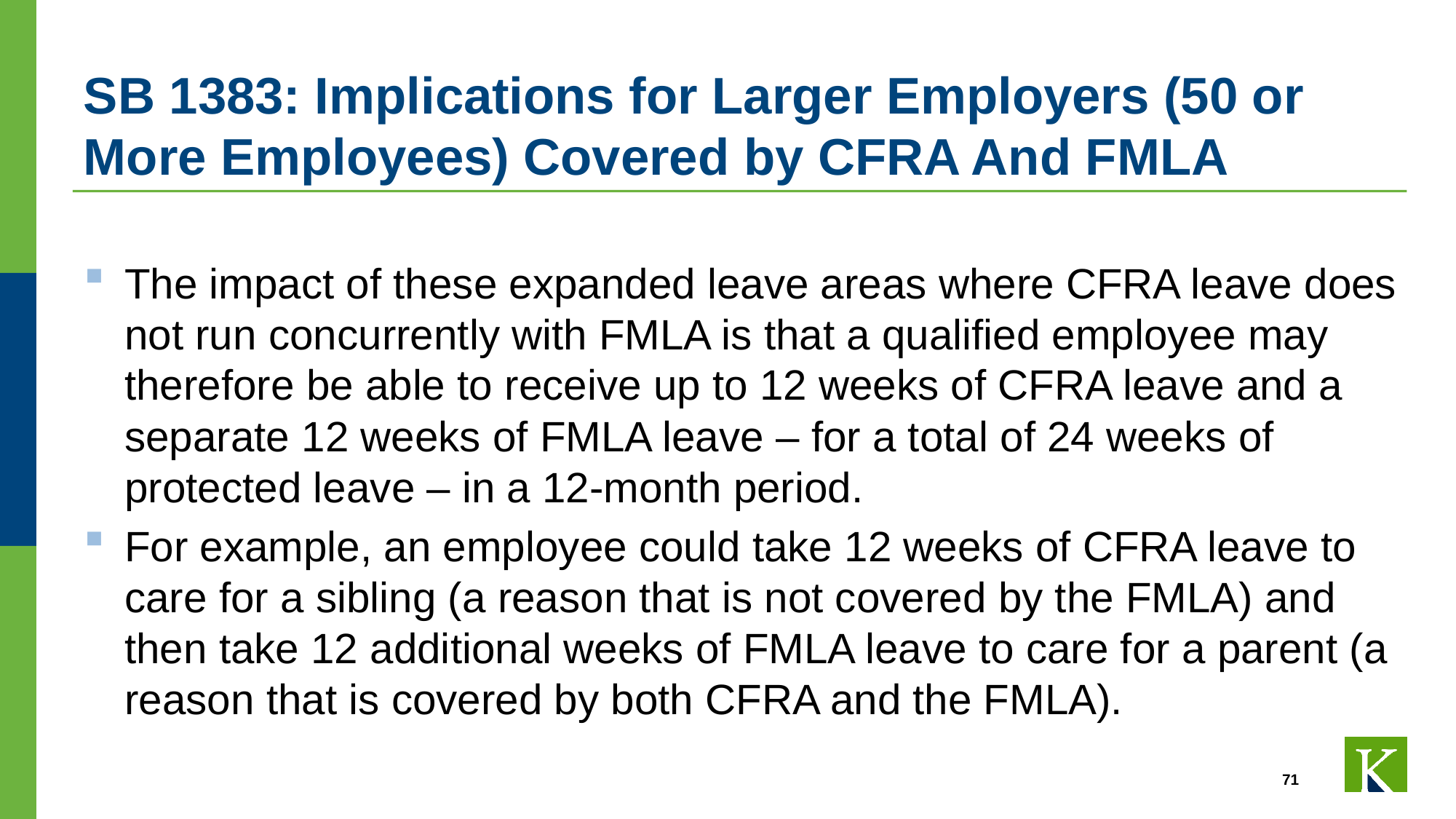

# SB 1383: Implications for Larger Employers (50 or More Employees) Covered by CFRA And FMLA
The impact of these expanded leave areas where CFRA leave does not run concurrently with FMLA is that a qualified employee may therefore be able to receive up to 12 weeks of CFRA leave and a separate 12 weeks of FMLA leave – for a total of 24 weeks of protected leave – in a 12-month period.
For example, an employee could take 12 weeks of CFRA leave to care for a sibling (a reason that is not covered by the FMLA) and then take 12 additional weeks of FMLA leave to care for a parent (a reason that is covered by both CFRA and the FMLA).

71